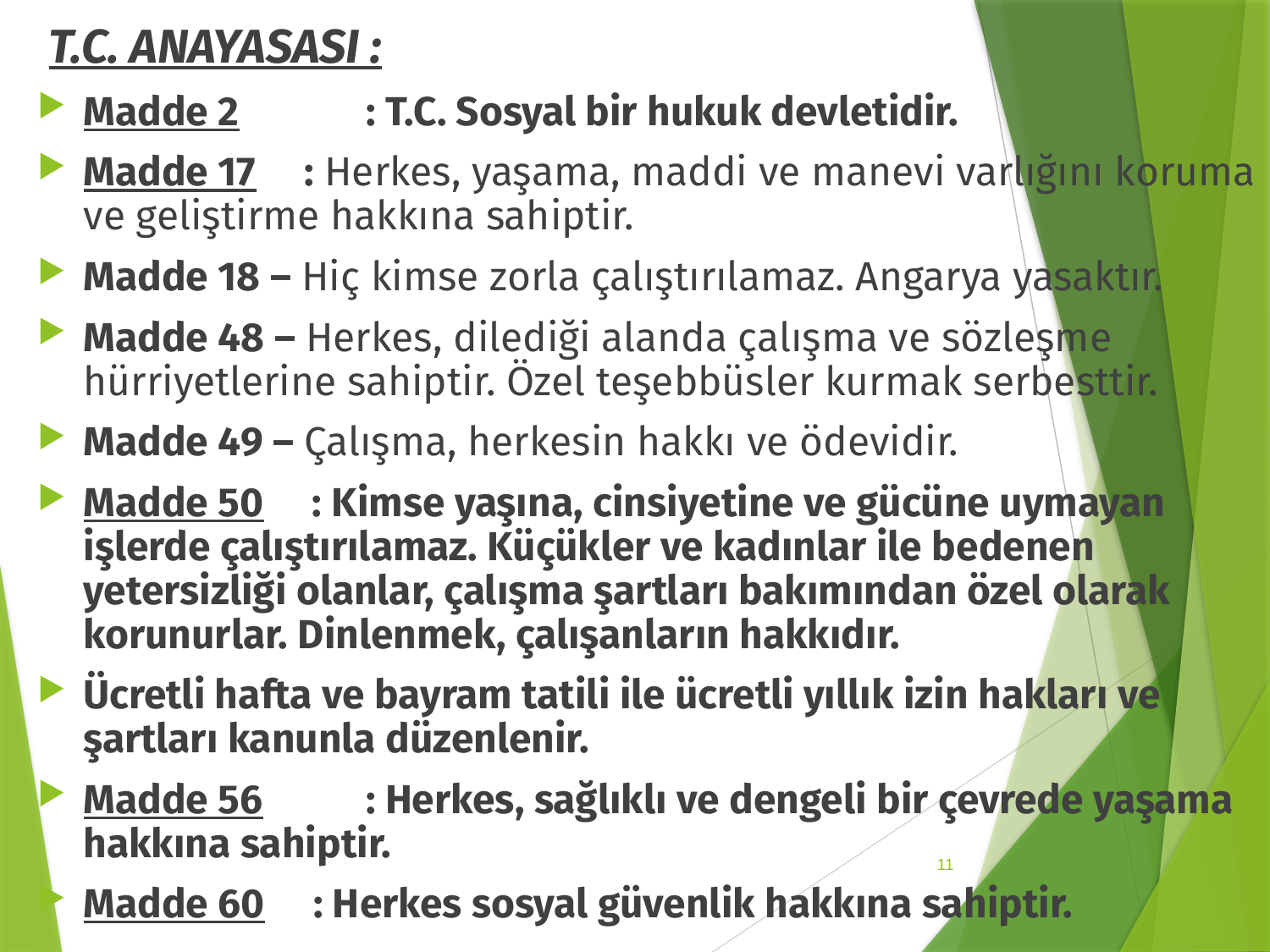

T.C. ANAYASASI :
Madde 2	    : T.C. Sosyal bir hukuk devletidir.
Madde 17     : Herkes, yaşama, maddi ve manevi varlığını koruma ve geliştirme hakkına sahiptir.
Madde 18 – Hiç kimse zorla çalıştırılamaz. Angarya yasaktır.
Madde 48 – Herkes, dilediği alanda çalışma ve sözleşme hürriyetlerine sahiptir. Özel teşebbüsler kurmak serbesttir.
Madde 49 – Çalışma, herkesin hakkı ve ödevidir.
Madde 50     : Kimse yaşına, cinsiyetine ve gücüne uymayan işlerde çalıştırılamaz. Küçükler ve kadınlar ile bedenen yetersizliği olanlar, çalışma şartları bakımından özel olarak korunurlar. Dinlenmek, çalışanların hakkıdır.
Ücretli hafta ve bayram tatili ile ücretli yıllık izin hakları ve şartları kanunla düzenlenir.
Madde 56	    : Herkes, sağlıklı ve dengeli bir çevrede yaşama hakkına sahiptir.
Madde 60     : Herkes sosyal güvenlik hakkına sahiptir.

11